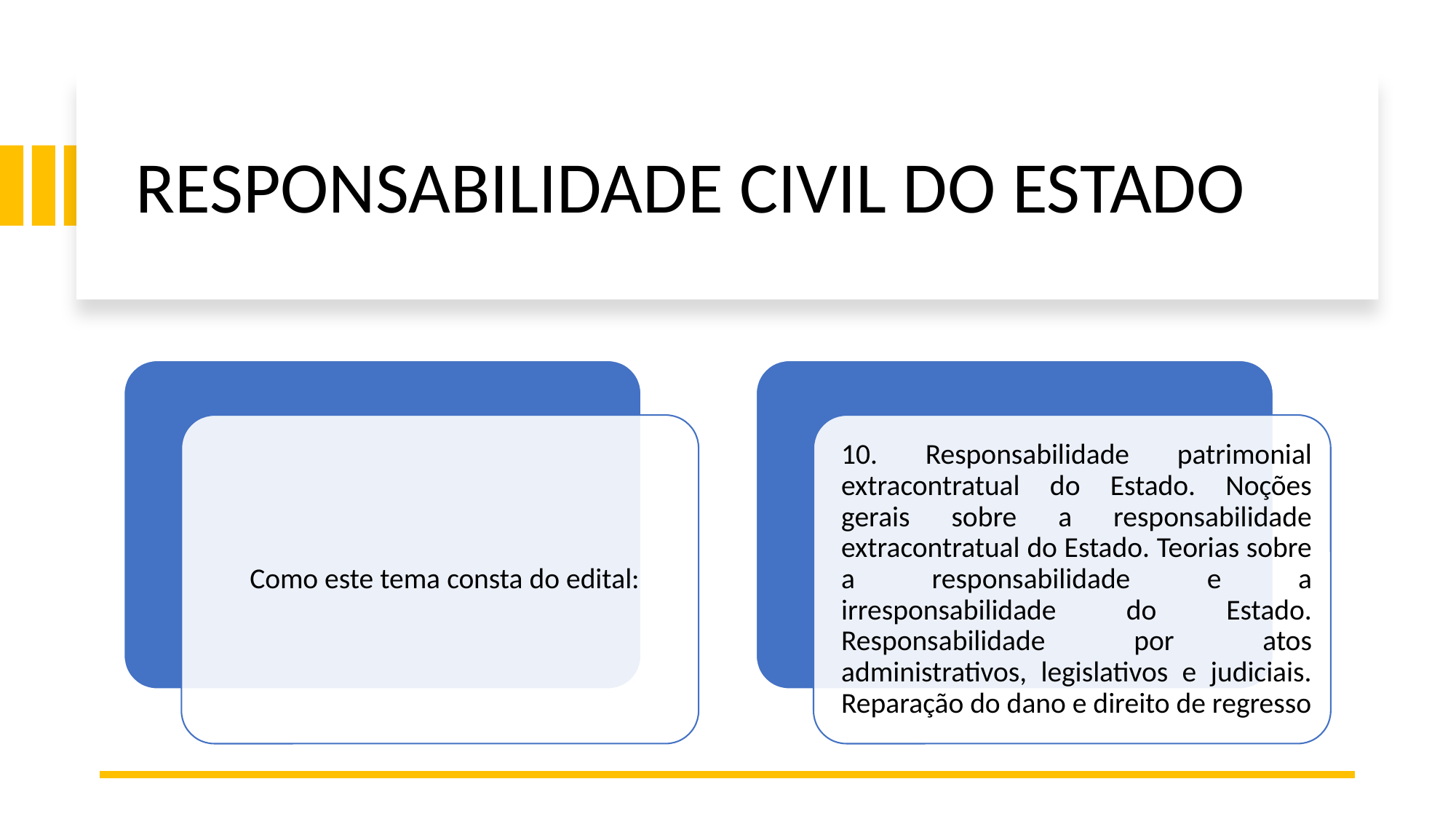

# RESPONSABILIDADE CIVIL DO ESTADO

Como este tema consta do edital:
10. Responsabilidade patrimonial extracontratual do Estado. Noções gerais sobre a responsabilidade extracontratual do Estado. Teorias sobre a responsabilidade e a irresponsabilidade do Estado. Responsabilidade por atos administrativos, legislativos e judiciais. Reparação do dano e direito de regresso